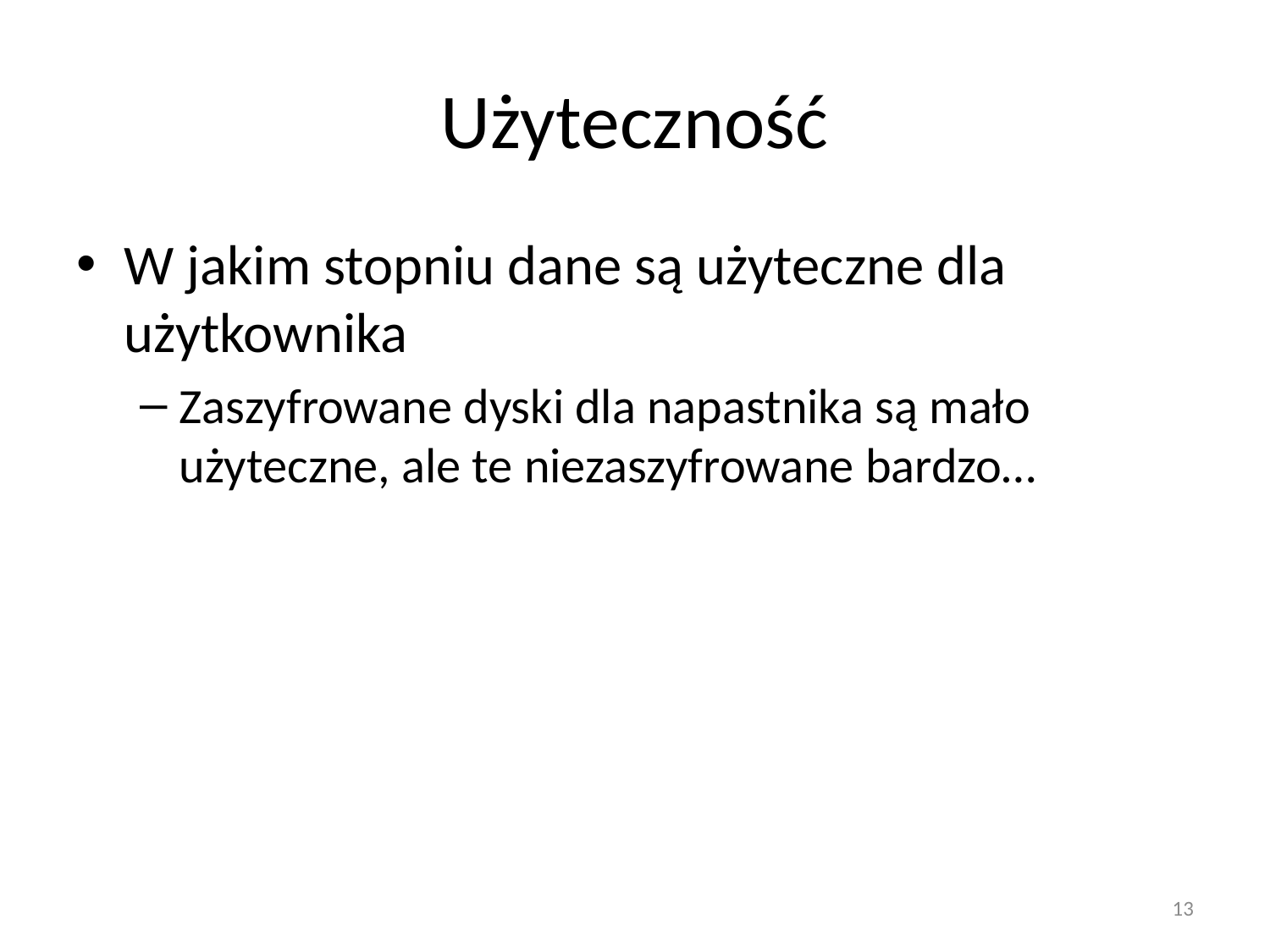

# Użyteczność
W jakim stopniu dane są użyteczne dla użytkownika
Zaszyfrowane dyski dla napastnika są mało użyteczne, ale te niezaszyfrowane bardzo…
13